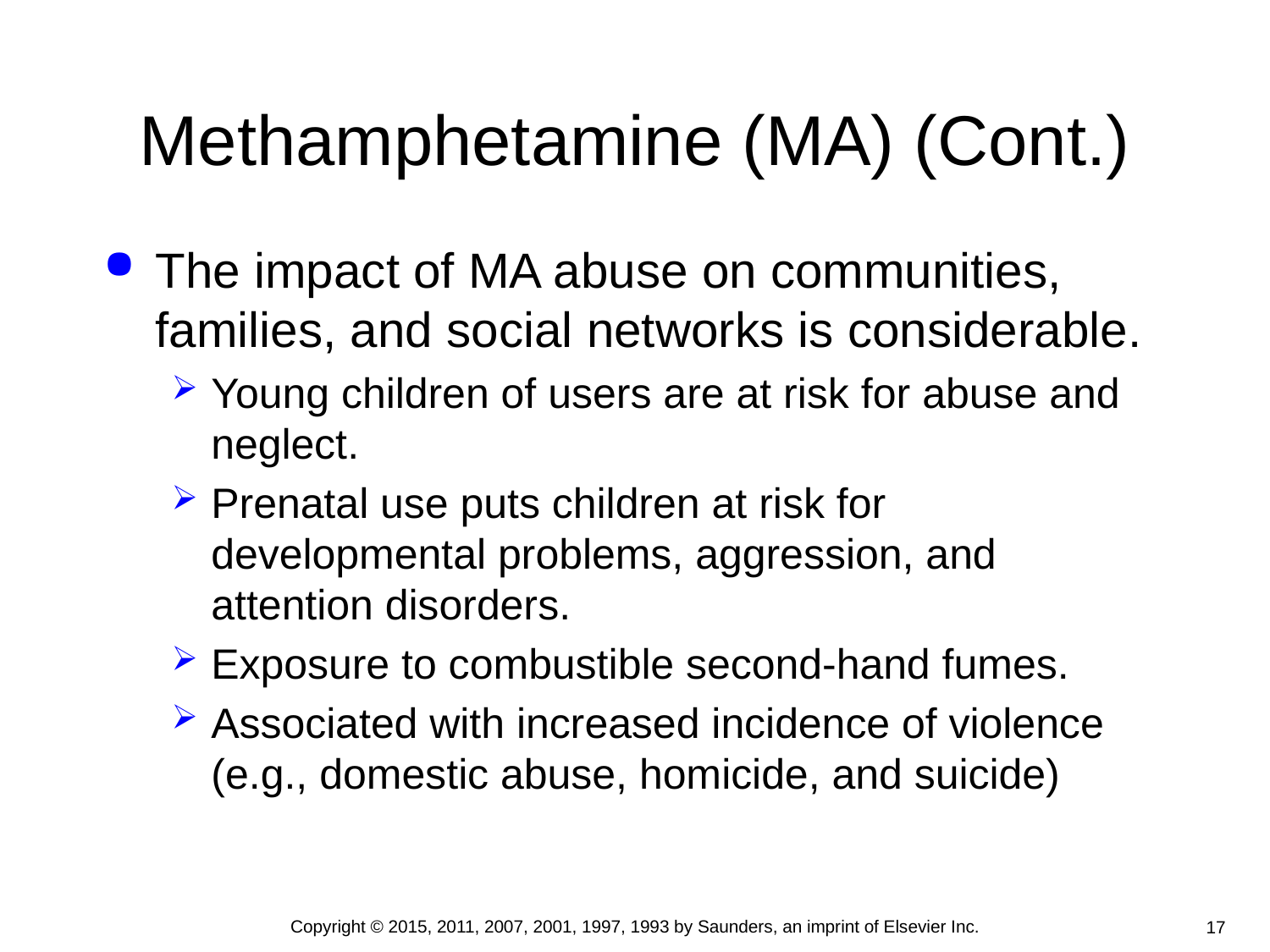

# Methamphetamine (MA) (Cont.)
The impact of MA abuse on communities, families, and social networks is considerable.
Young children of users are at risk for abuse and neglect.
Prenatal use puts children at risk for developmental problems, aggression, and attention disorders.
Exposure to combustible second-hand fumes.
Associated with increased incidence of violence (e.g., domestic abuse, homicide, and suicide)
Copyright © 2015, 2011, 2007, 2001, 1997, 1993 by Saunders, an imprint of Elsevier Inc.
17